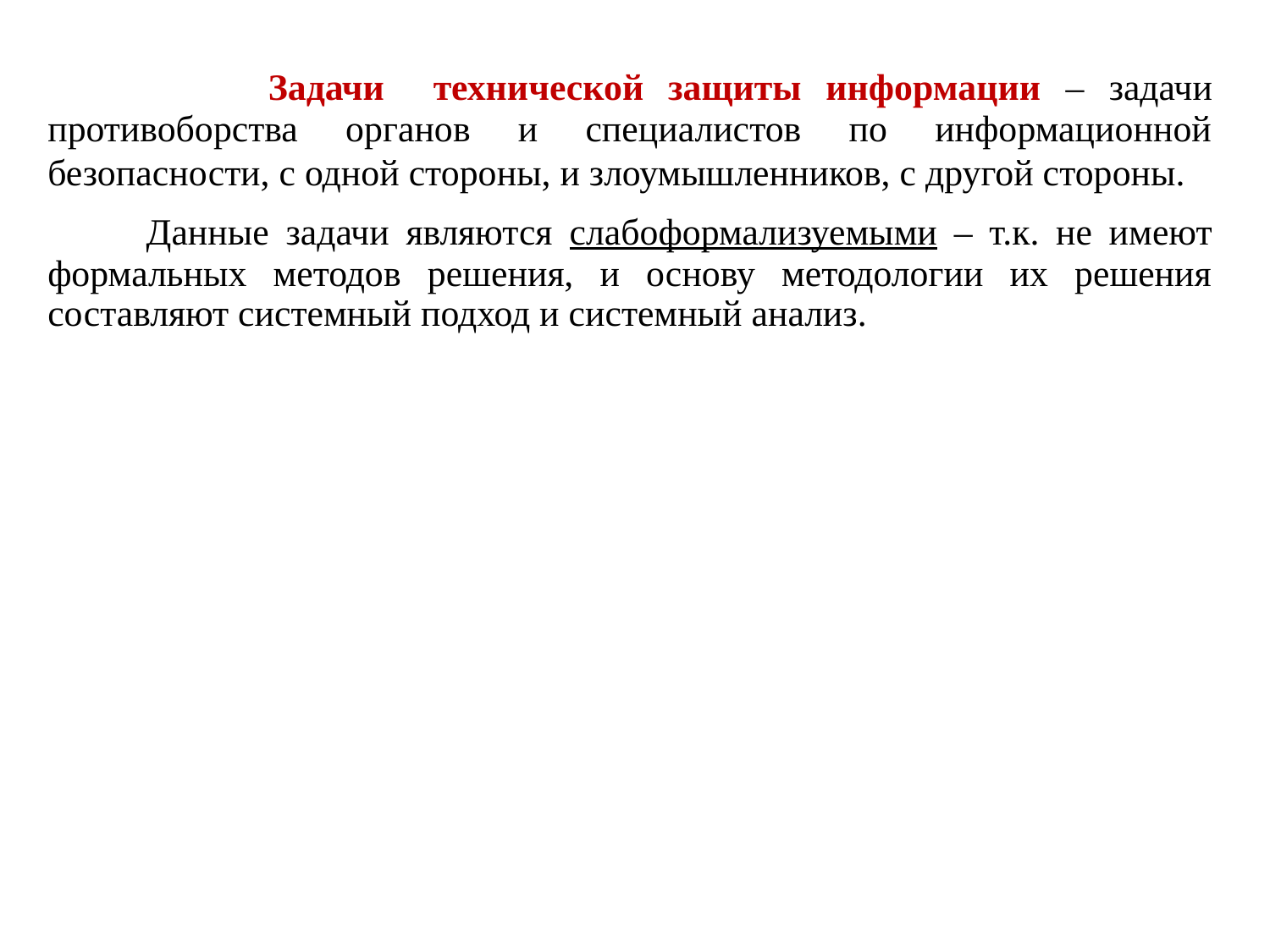

Задачи  технической защиты информации – задачи противоборства органов и специалистов по информационной безопасности, с одной стороны, и злоумышленников, с другой стороны.
   Данные задачи являются слабоформализуемыми – т.к. не имеют формальных методов решения, и основу методологии их решения составляют системный подход и системный анализ.